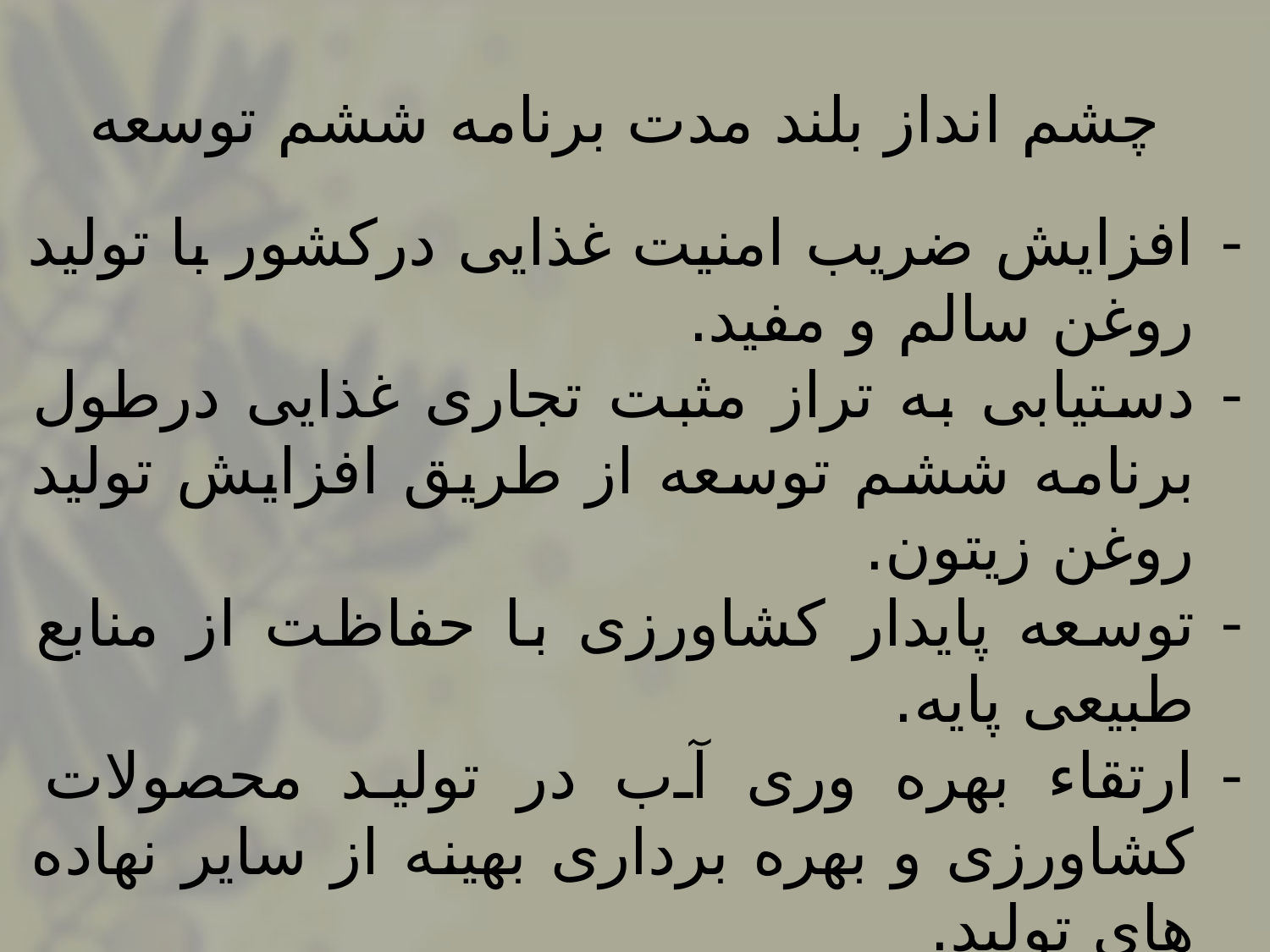

# چشم انداز بلند مدت برنامه ششم توسعه
افزایش ضریب امنیت غذایی درکشور با تولید روغن سالم و مفید.
دستیابی به تراز مثبت تجاری غذایی درطول برنامه ششم توسعه از طریق افزایش تولید روغن زیتون.
توسعه پایدار کشاورزی با حفاظت از منابع طبیعی پایه.
ارتقاء بهره وری آب در تولید محصولات کشاورزی و بهره برداری بهینه از سایر نهاده های تولید.